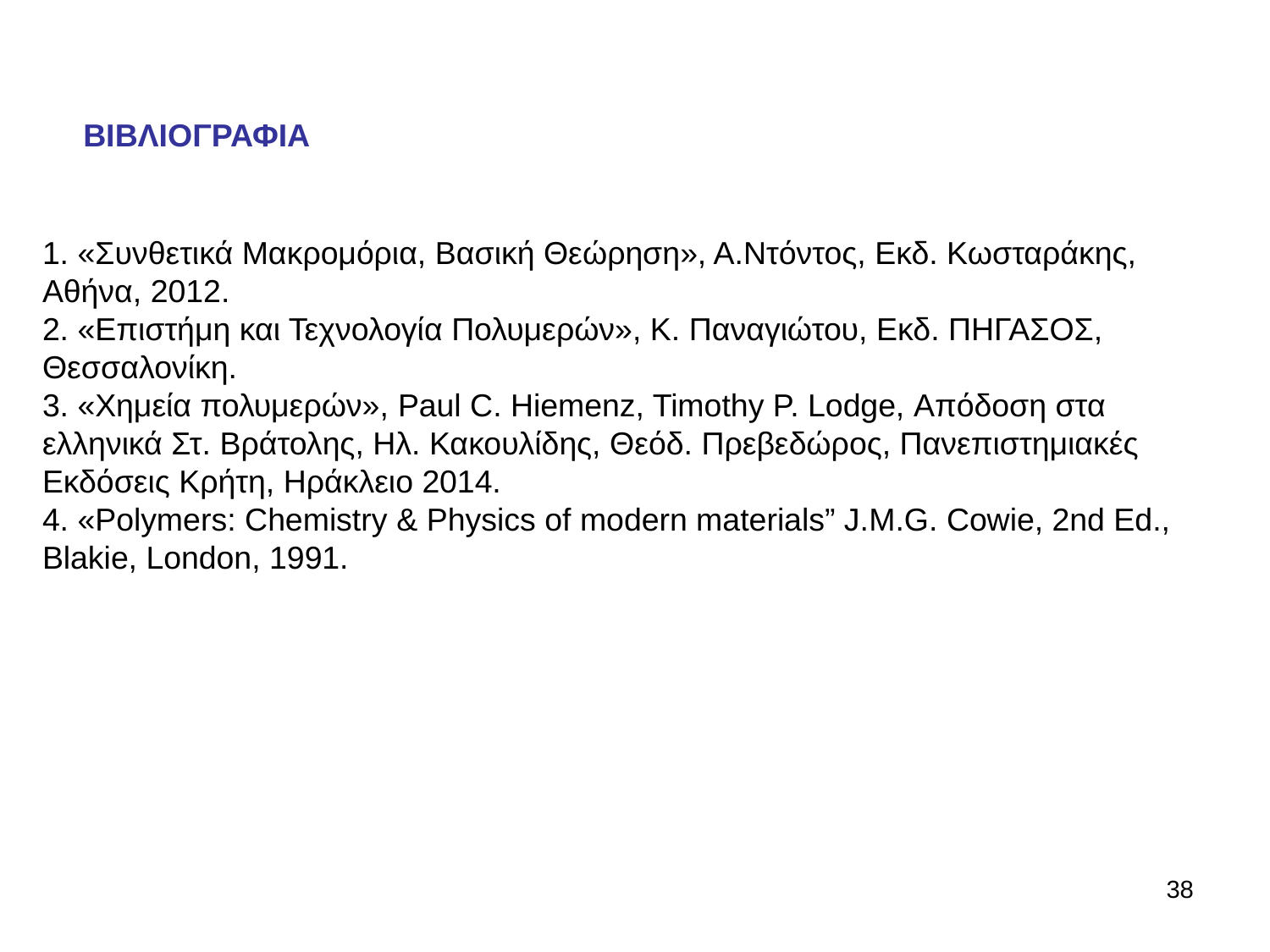

ΒΙΒΛΙΟΓΡΑΦΙΑ
1. «Συνθετικά Μακρομόρια, Βασική Θεώρηση», Α.Ντόντος, Εκδ. Κωσταράκης, Αθήνα, 2012.
2. «Επιστήμη και Τεχνολογία Πολυμερών», Κ. Παναγιώτου, Εκδ. ΠΗΓΑΣΟΣ, Θεσσαλονίκη.
3. «Χημεία πολυμερών», Paul C. Hiemenz, Timothy P. Lodge, Απόδοση στα ελληνικά Στ. Βράτολης, Ηλ. Κακουλίδης, Θεόδ. Πρεβεδώρος, Πανεπιστημιακές Εκδόσεις Κρήτη, Ηράκλειο 2014.
4. «Polymers: Chemistry & Physics of modern materials” J.M.G. Cowie, 2nd Ed., Blakie, London, 1991.
38